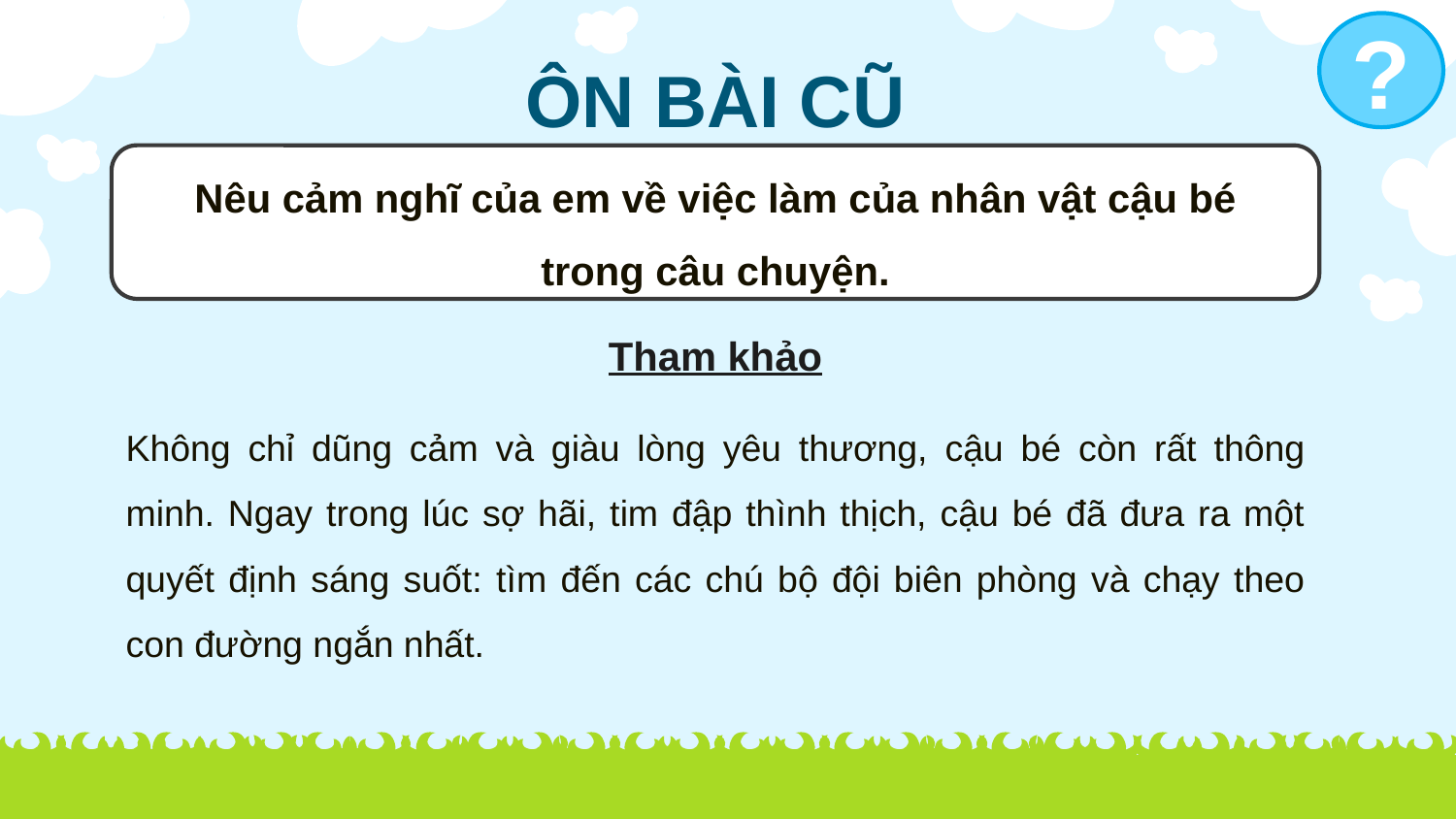

ÔN BÀI CŨ
?
Nêu cảm nghĩ của em về việc làm của nhân vật cậu bé trong câu chuyện.

Tham khảo
Không chỉ dũng cảm và giàu lòng yêu thương, cậu bé còn rất thông minh. Ngay trong lúc sợ hãi, tim đập thình thịch, cậu bé đã đưa ra một quyết định sáng suốt: tìm đến các chú bộ đội biên phòng và chạy theo con đường ngắn nhất.